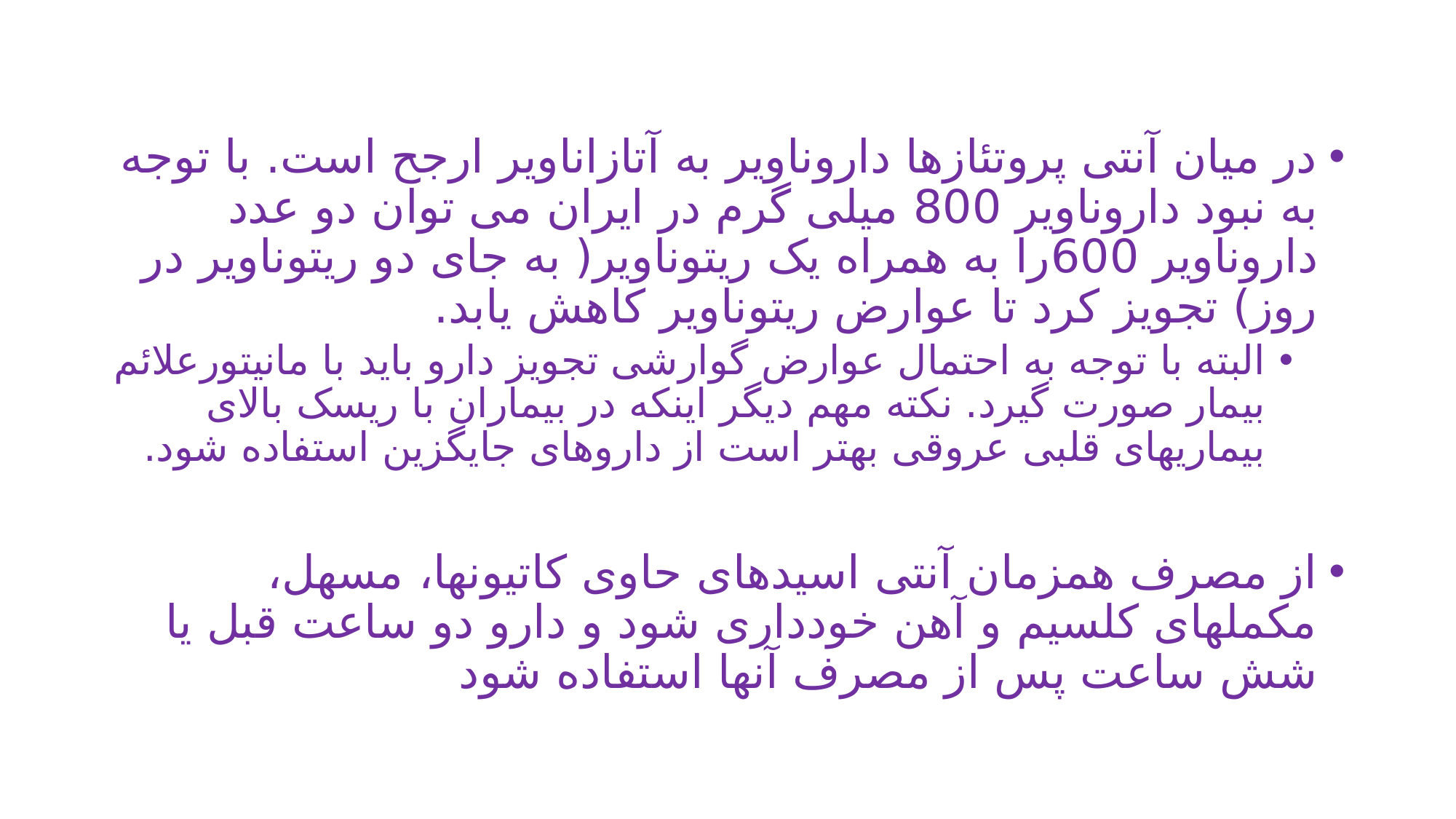

در میان آنتی پروتئازها داروناویر به آتازاناویر ارجح است. با توجه به نبود داروناویر 800 میلی گرم در ایران می توان دو عدد داروناویر 600را به همراه یک ریتوناویر( به جای دو ریتوناویر در روز) تجویز کرد تا عوارض ریتوناویر کاهش یابد.
البته با توجه به احتمال عوارض گوارشی تجویز دارو باید با مانیتورعلائم بیمار صورت گیرد. نکته مهم دیگر اینکه در بیماران با ریسک بالای بیماریهای قلبی عروقی بهتر است از داروهای جایگزین استفاده شود.

از مصرف همزمان آنتی اسیدهای حاوی کاتیونها، مسهل، مکملهای کلسیم و آهن خودداری شود و دارو دو ساعت قبل یا شش ساعت پس از مصرف آنها استفاده شود